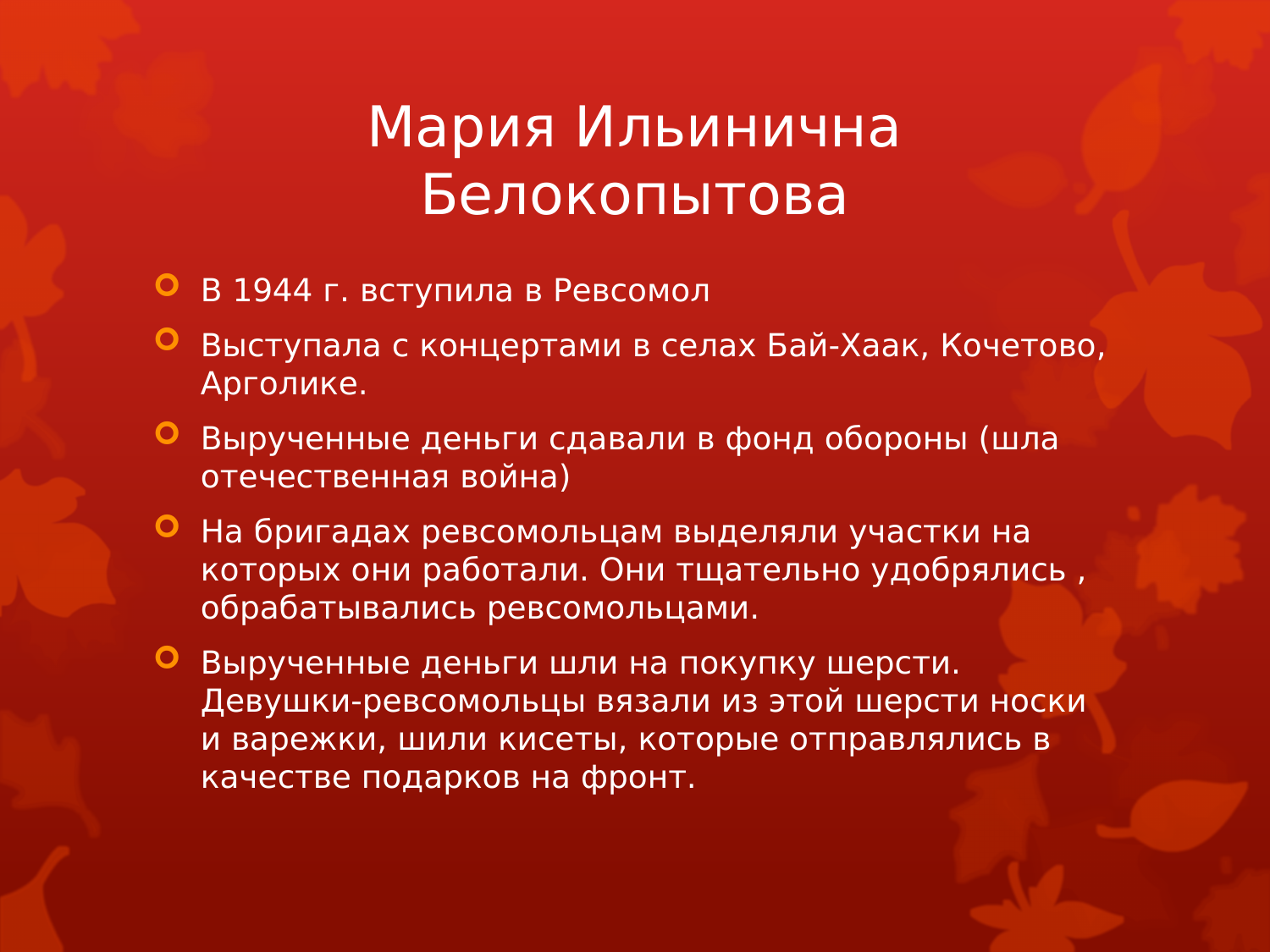

# Мария Ильинична Белокопытова
В 1944 г. вступила в Ревсомол
Выступала с концертами в селах Бай-Хаак, Кочетово, Арголике.
Вырученные деньги сдавали в фонд обороны (шла отечественная война)
На бригадах ревсомольцам выделяли участки на которых они работали. Они тщательно удобрялись , обрабатывались ревсомольцами.
Вырученные деньги шли на покупку шерсти. Девушки-ревсомольцы вязали из этой шерсти носки и варежки, шили кисеты, которые отправлялись в качестве подарков на фронт.